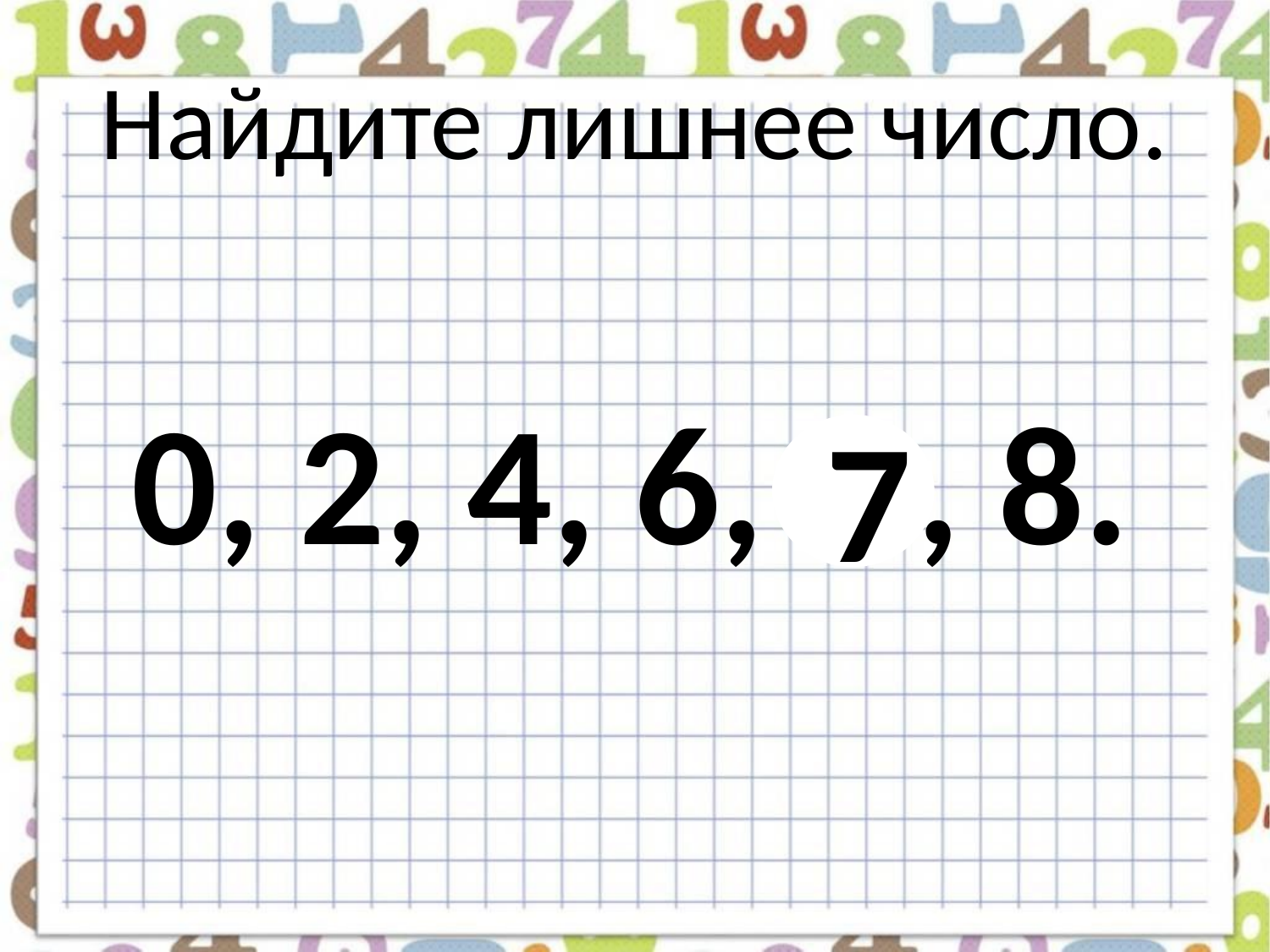

# Найдите лишнее число.

0, 2, 4, 6,    , 8.

7